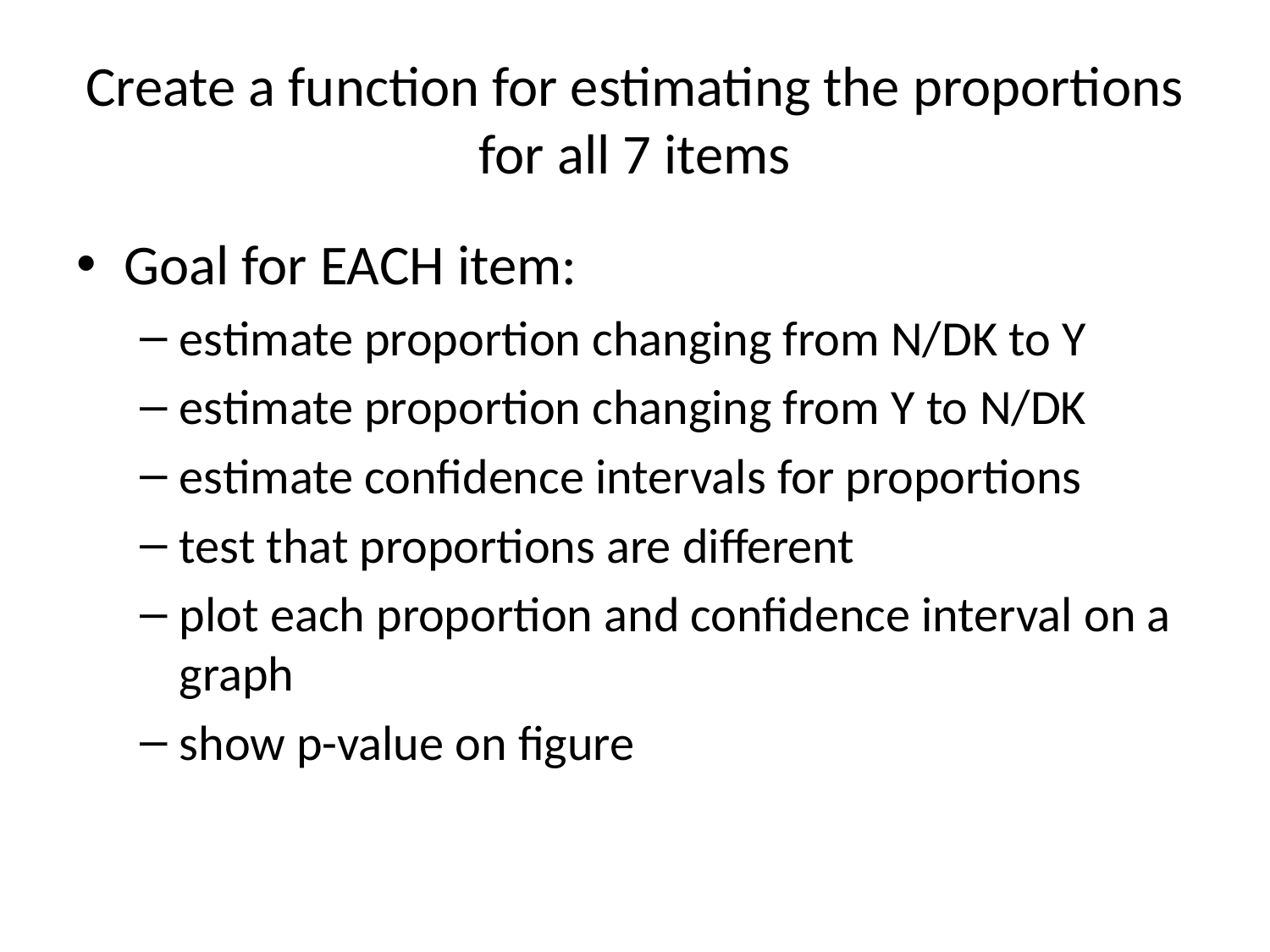

# Create a function for estimating the proportions for all 7 items
Goal for EACH item:
estimate proportion changing from N/DK to Y
estimate proportion changing from Y to N/DK
estimate confidence intervals for proportions
test that proportions are different
plot each proportion and confidence interval on a graph
show p-value on figure